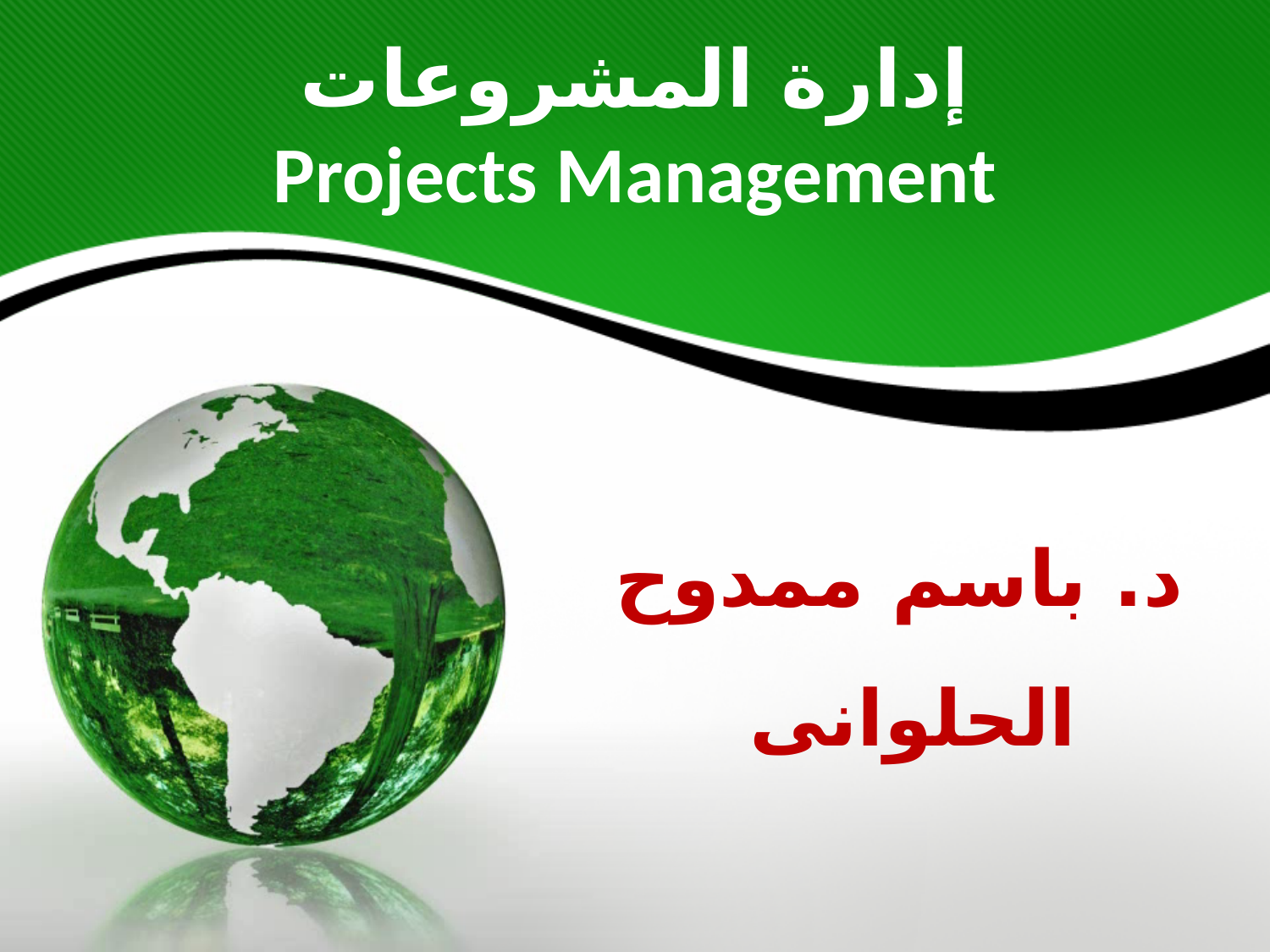

# إدارة المشروعات Projects Management
د. باسم ممدوح الحلوانى